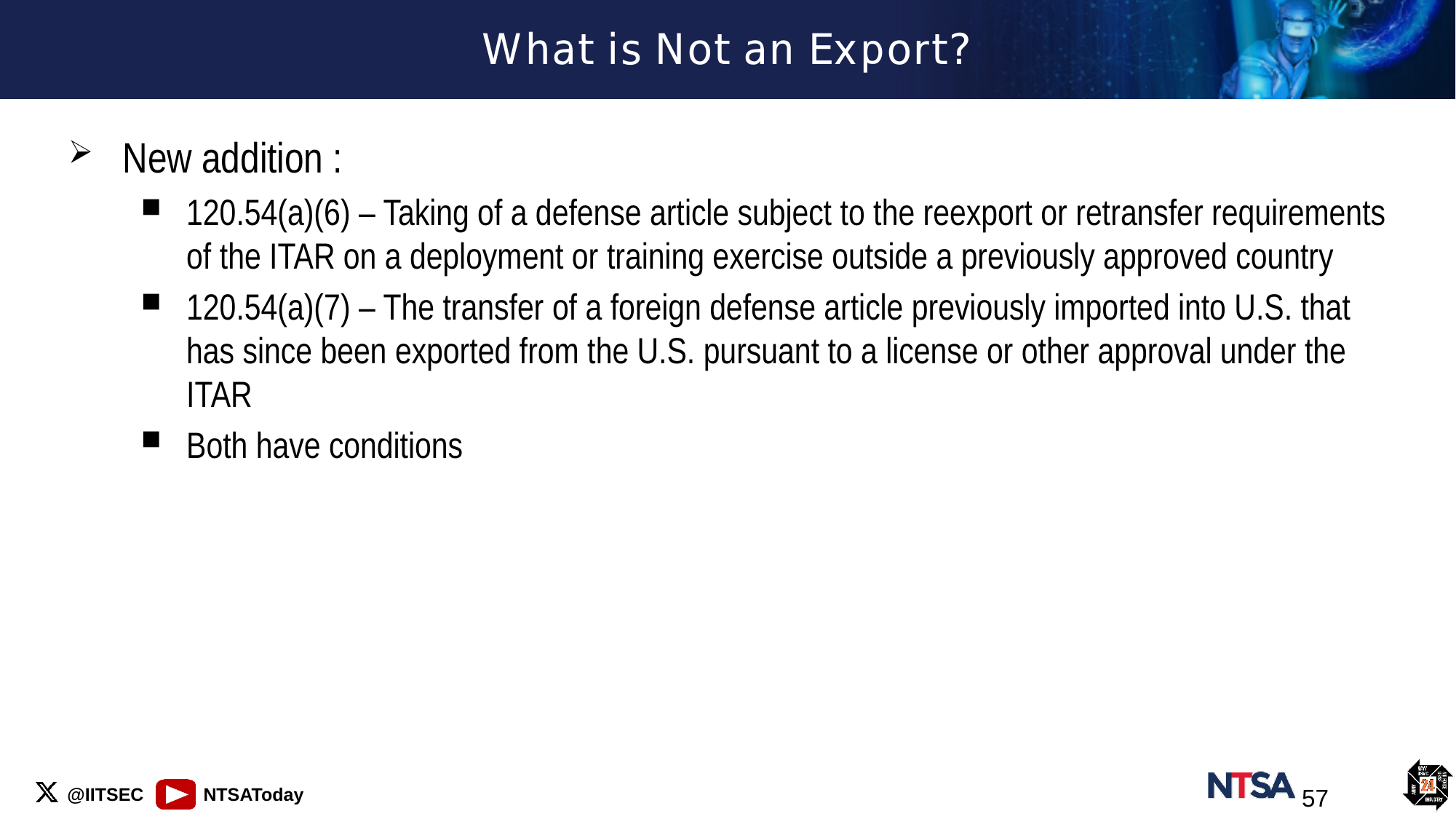

# What is Not an Export?
New addition :
120.54(a)(6) – Taking of a defense article subject to the reexport or retransfer requirements of the ITAR on a deployment or training exercise outside a previously approved country
120.54(a)(7) – The transfer of a foreign defense article previously imported into U.S. that has since been exported from the U.S. pursuant to a license or other approval under the ITAR
Both have conditions
57